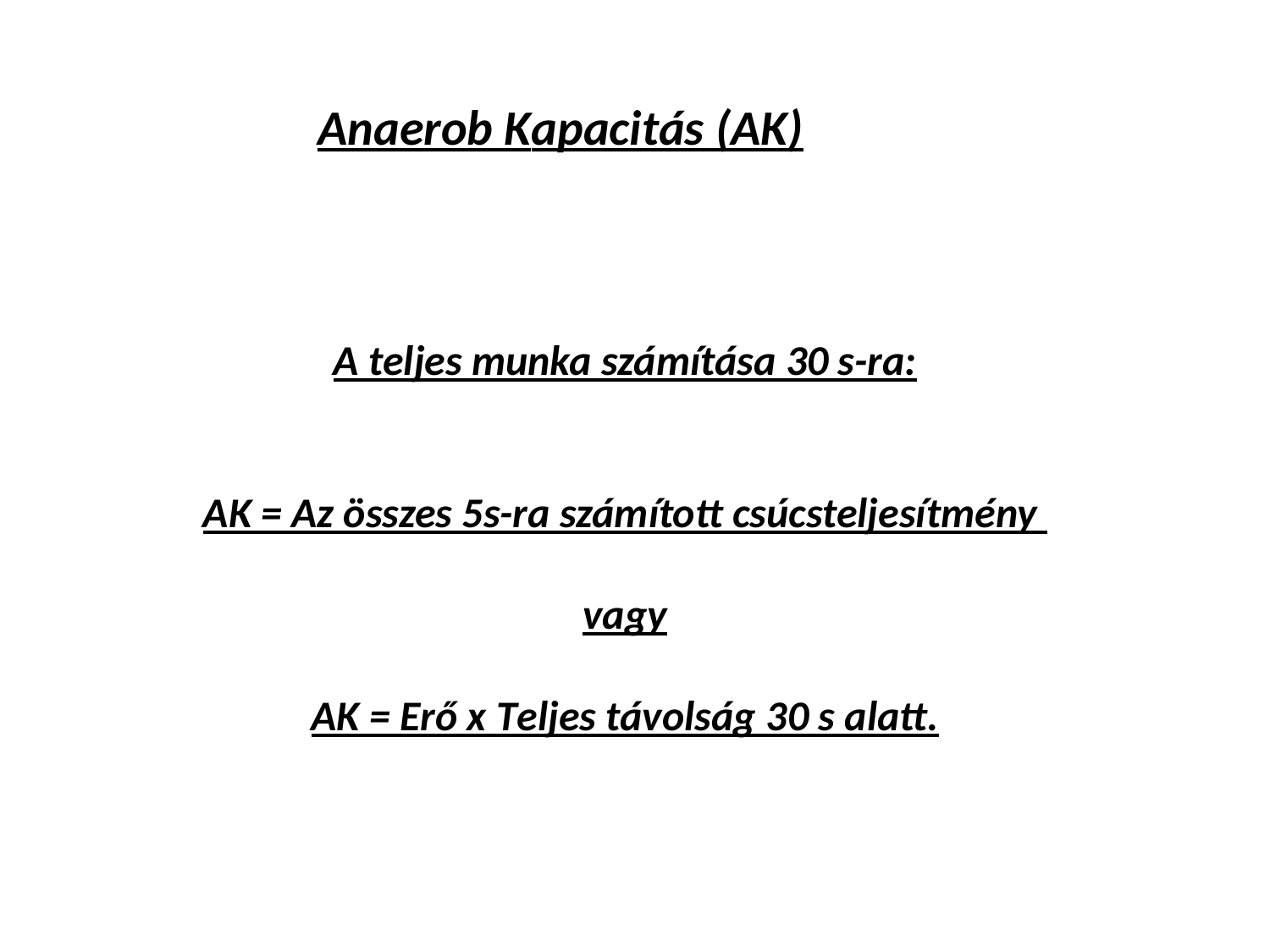

Anaerob Kapacitás (AK)

A teljes munka számítása 30 s-ra:

AK = Az összes 5s-ra számított csúcsteljesítmény

vagy

AK = Erő x Teljes távolság 30 s alatt.